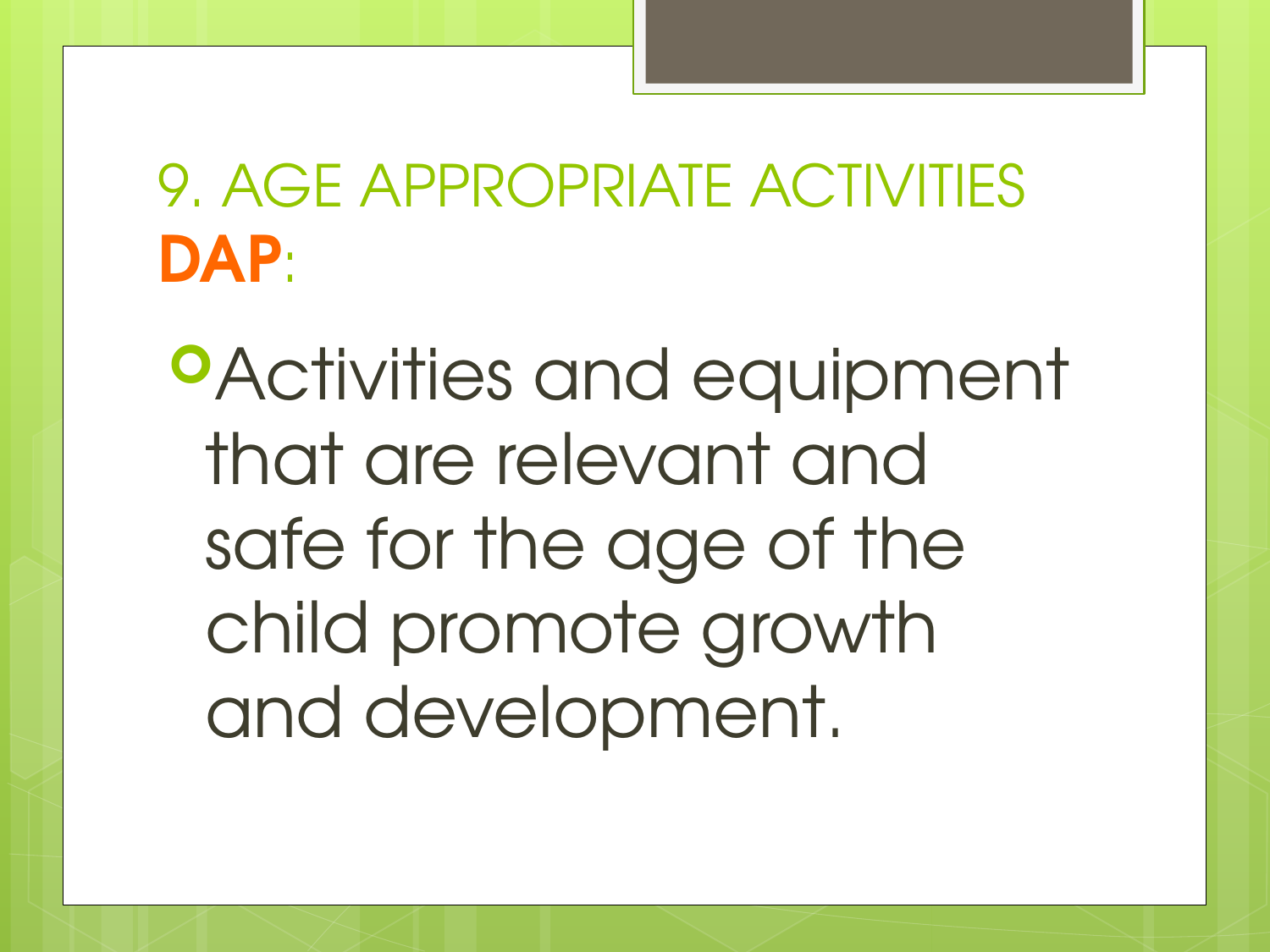

# 9. AGE APPROPRIATE ACTIVITIES DAP:
Activities and equipment that are relevant and safe for the age of the child promote growth and development.